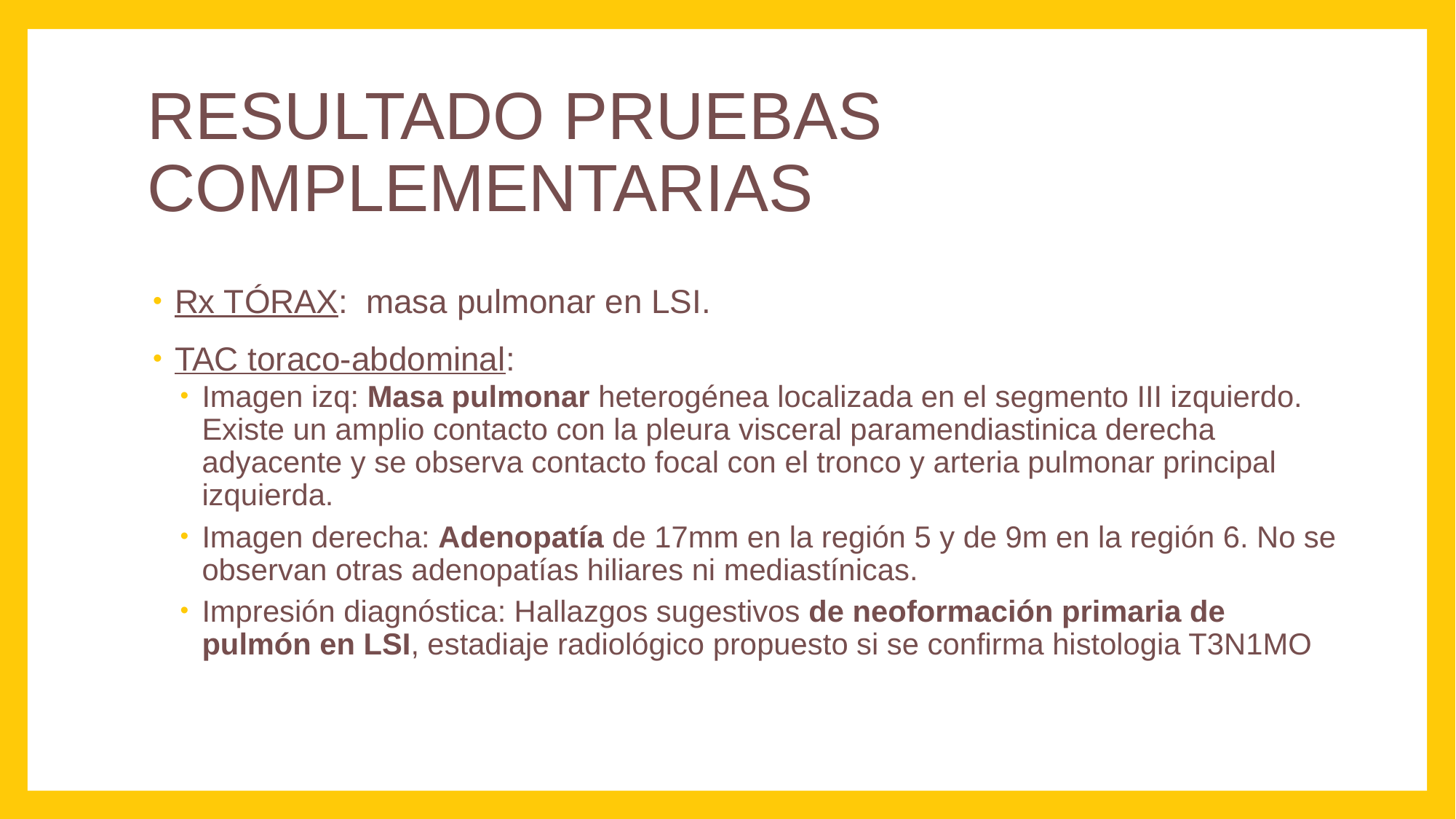

# RESULTADO PRUEBAS COMPLEMENTARIAS
Rx TÓRAX:  masa pulmonar en LSI.
TAC toraco-abdominal:
Imagen izq: Masa pulmonar heterogénea localizada en el segmento III izquierdo. Existe un amplio contacto con la pleura visceral paramendiastinica derecha adyacente y se observa contacto focal con el tronco y arteria pulmonar principal izquierda.
Imagen derecha: Adenopatía de 17mm en la región 5 y de 9m en la región 6. No se observan otras adenopatías hiliares ni mediastínicas.
Impresión diagnóstica: Hallazgos sugestivos de neoformación primaria de pulmón en LSI, estadiaje radiológico propuesto si se confirma histologia T3N1MO